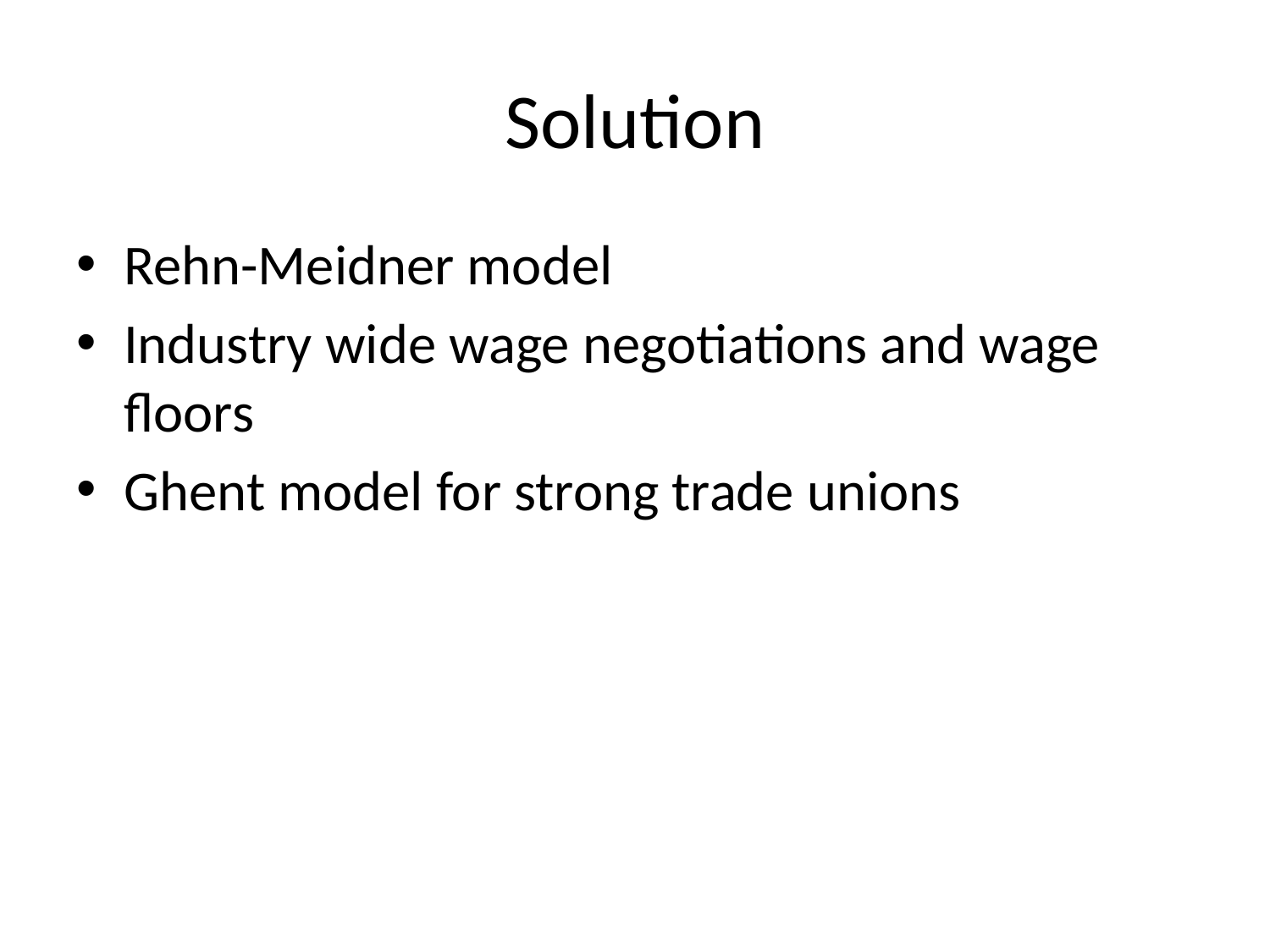

# Solution
Rehn-Meidner model
Industry wide wage negotiations and wage floors
Ghent model for strong trade unions